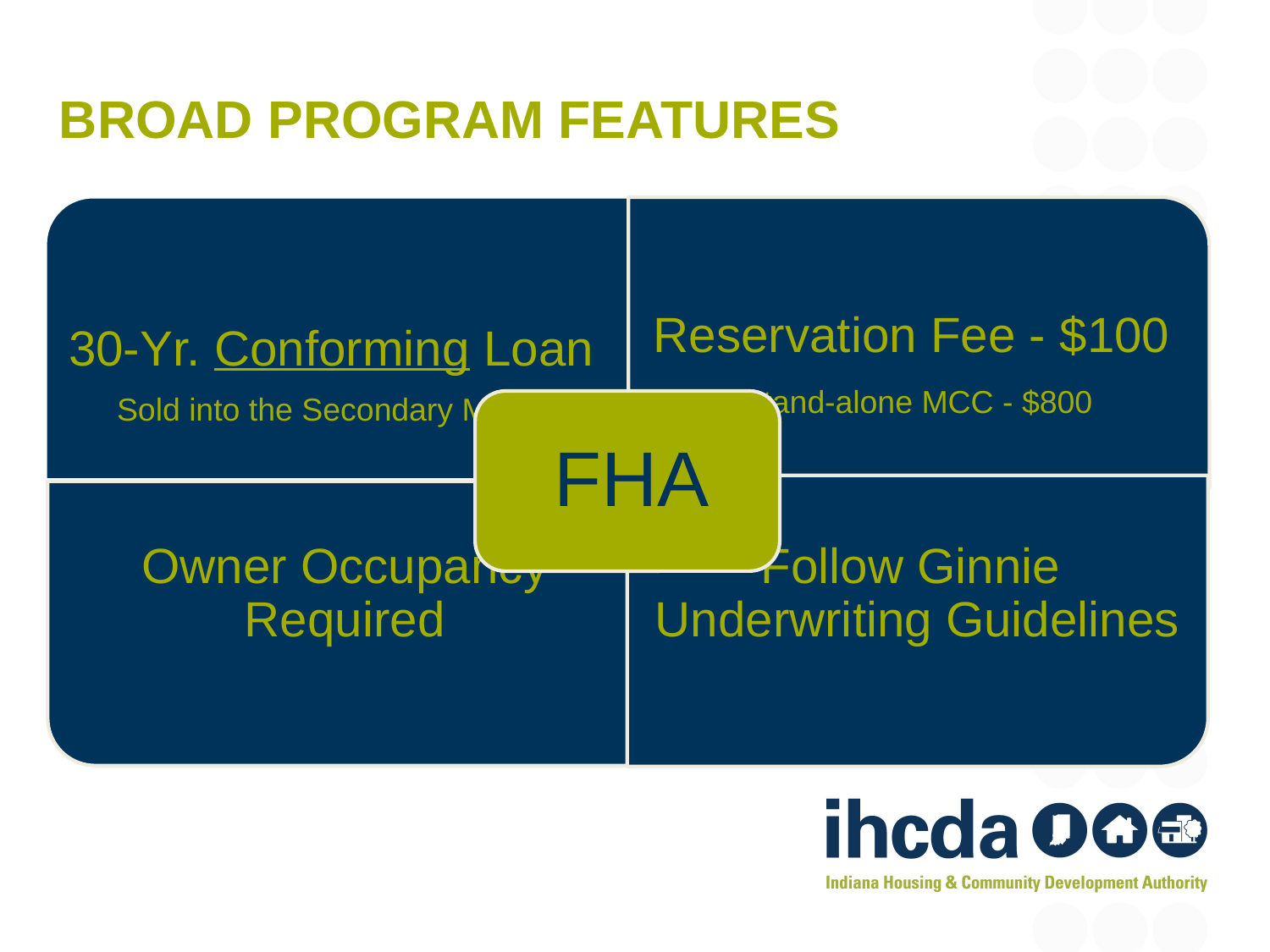

# BROAD PROGRAM FEATURES

30-Yr. Conforming Loan
Sold into the Secondary Market
                           Reservation Fee - $100
 Stand-alone MCC - $800
Owner Occupancy Required

Follow Ginnie  Underwriting Guidelines

FHA